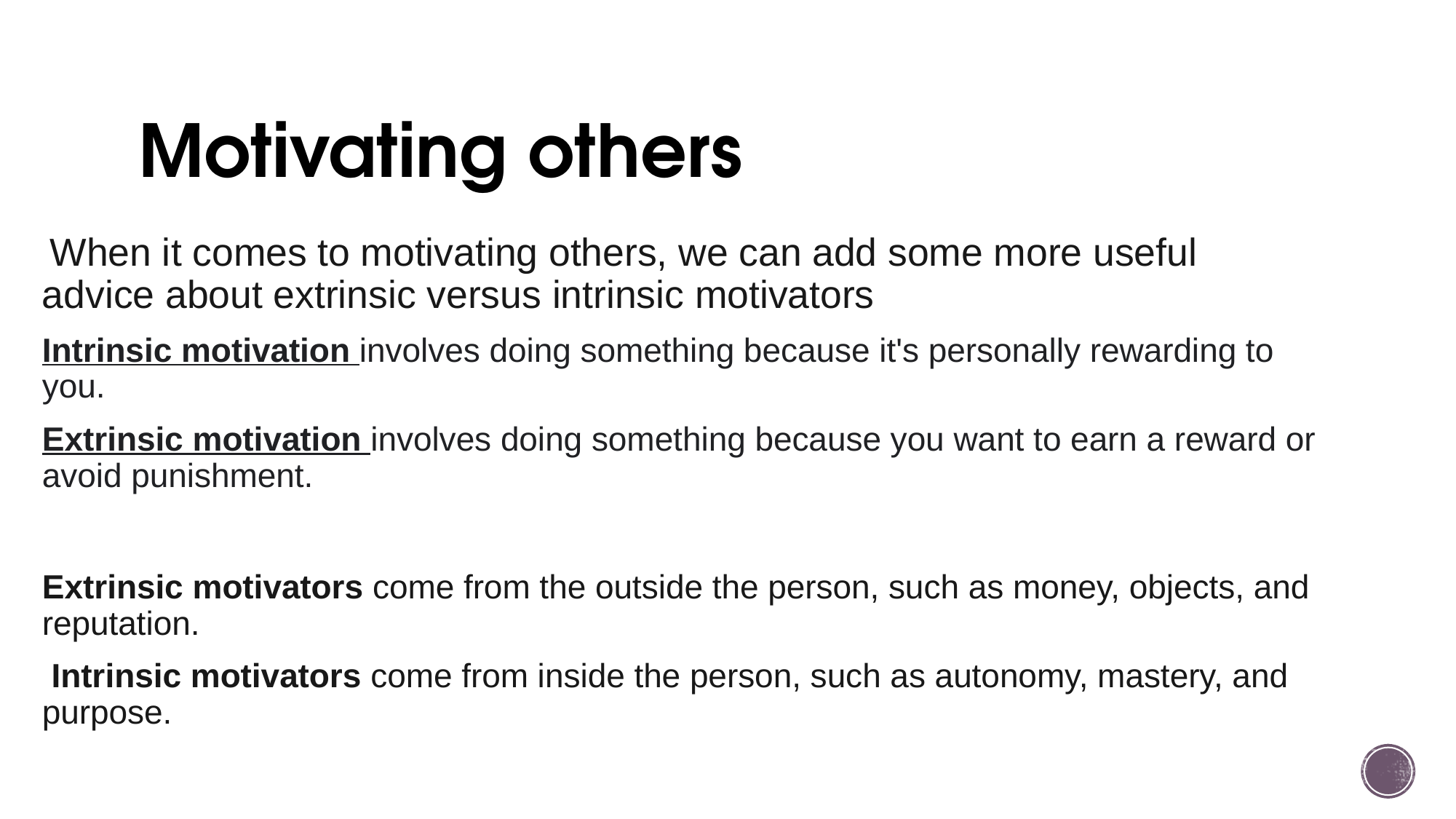

# Motivating others
 When it comes to motivating others, we can add some more useful advice about extrinsic versus intrinsic motivators
Intrinsic motivation involves doing something because it's personally rewarding to you.
Extrinsic motivation involves doing something because you want to earn a reward or avoid punishment.

Extrinsic motivators come from the outside the person, such as money, objects, and reputation.
 Intrinsic motivators come from inside the person, such as autonomy, mastery, and purpose.